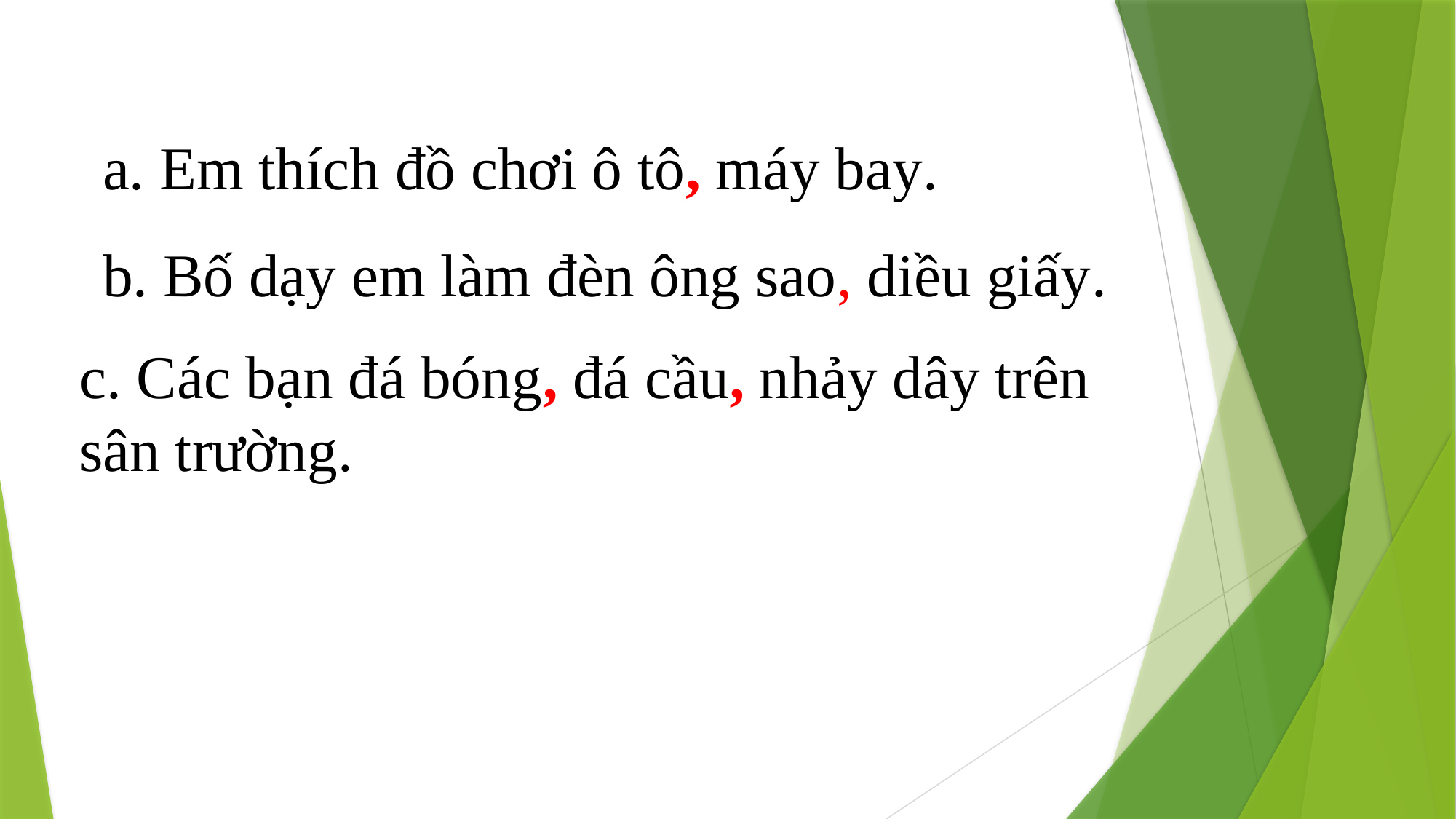

a. Em thích đồ chơi ô tô, máy bay.
b. Bố dạy em làm đèn ông sao, diều giấy.
c. Các bạn đá bóng, đá cầu, nhảy dây trên sân trường.